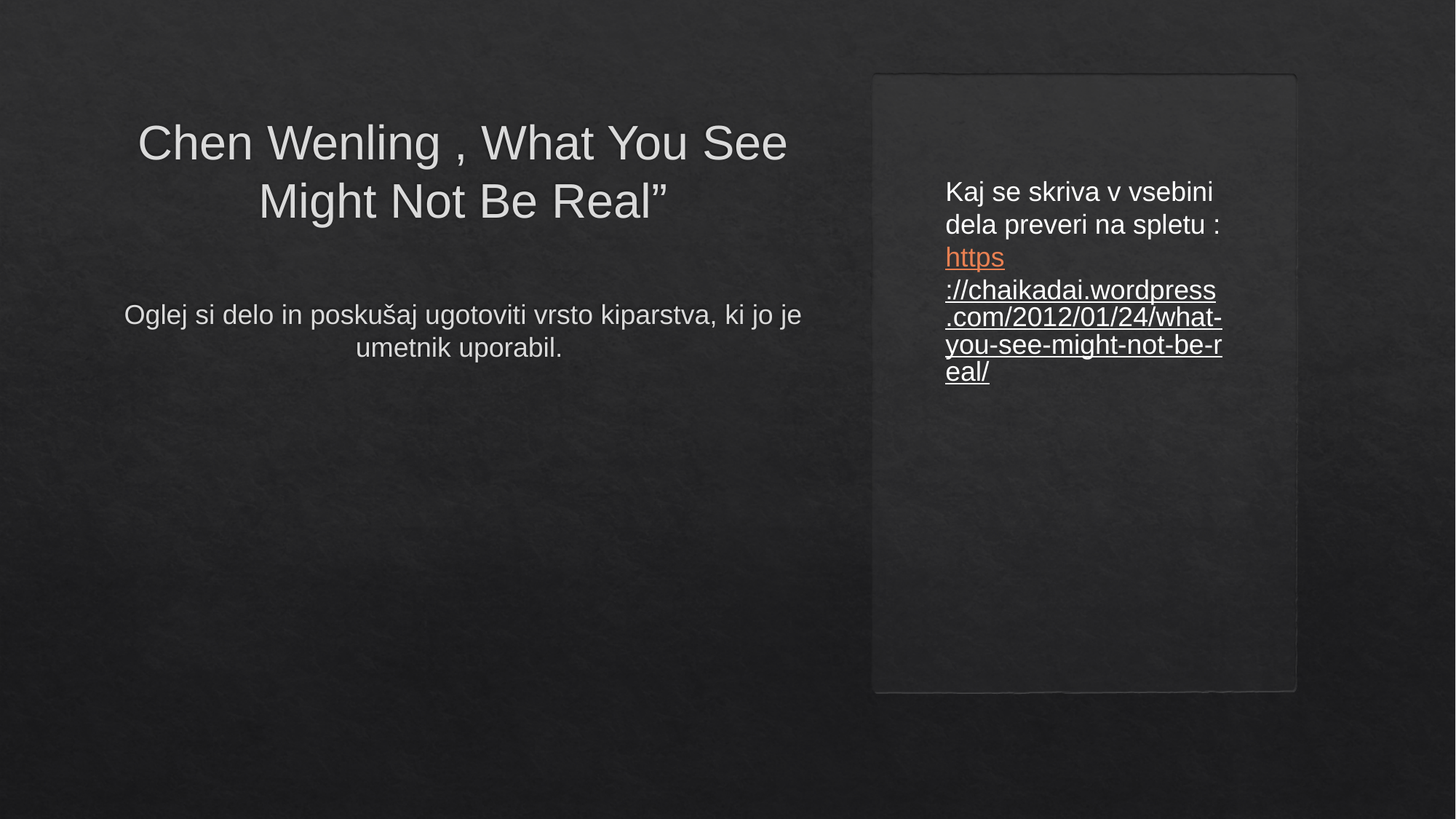

# Chen Wenling , What You See Might Not Be Real”
Kaj se skriva v vsebini dela preveri na spletu :
https://chaikadai.wordpress.com/2012/01/24/what-you-see-might-not-be-real/
Oglej si delo in poskušaj ugotoviti vrsto kiparstva, ki jo je umetnik uporabil.